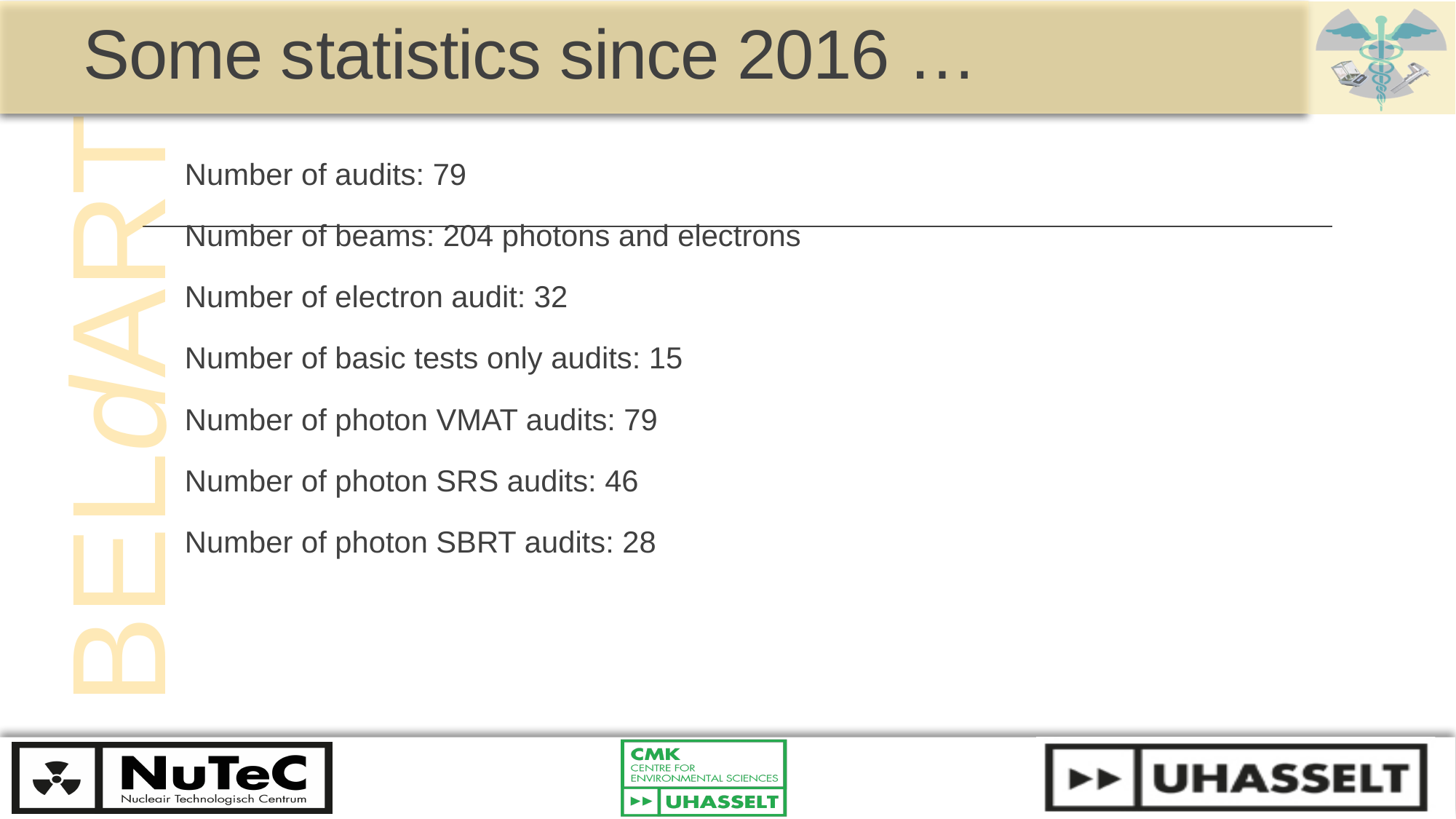

# Some statistics since 2016 …
Number of audits: 79
Number of beams: 204 photons and electrons
Number of electron audit: 32
Number of basic tests only audits: 15
Number of photon VMAT audits: 79
Number of photon SRS audits: 46
Number of photon SBRT audits: 28